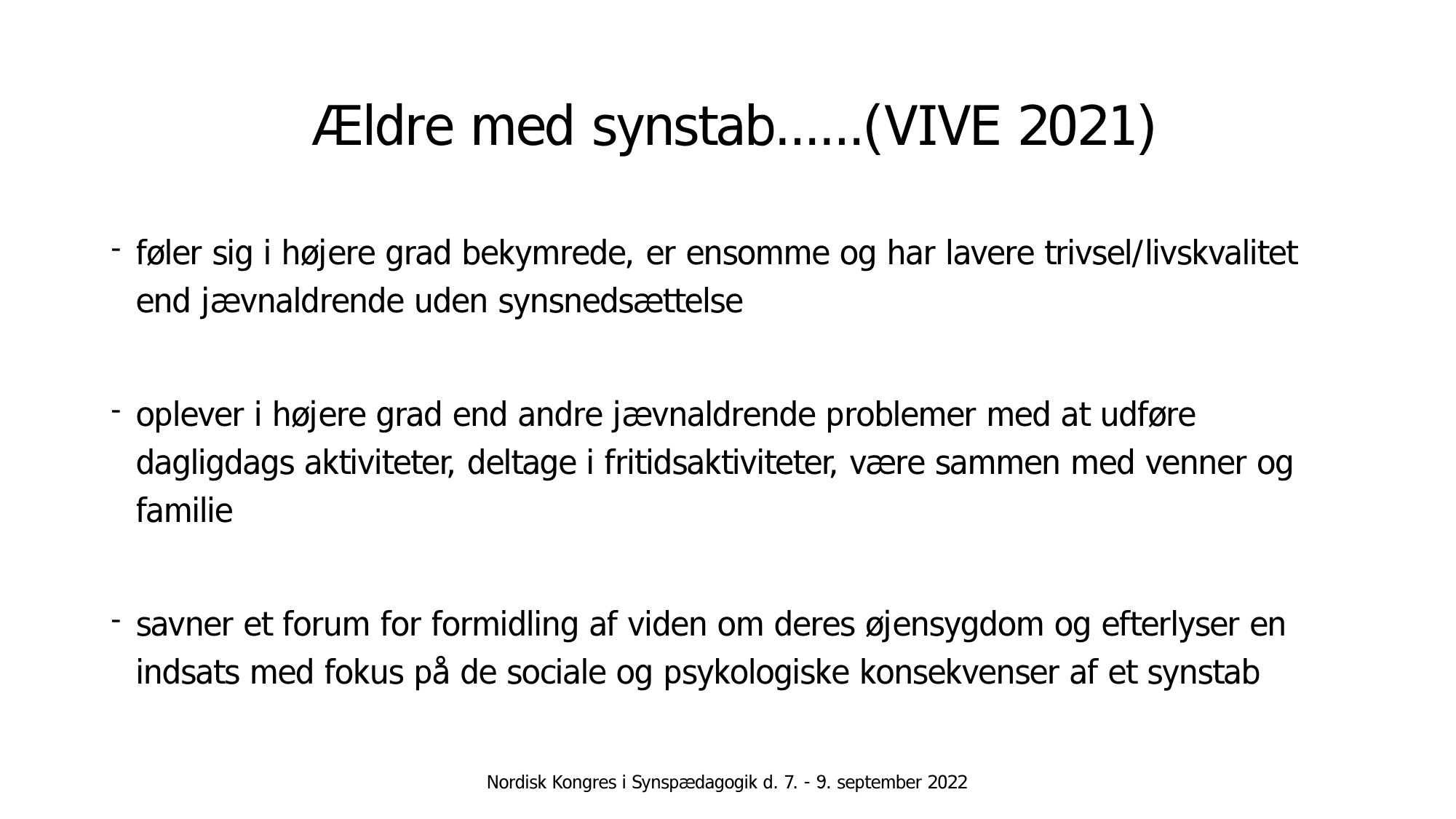

# Ældre med synstab……(VIVE 2021)
føler sig i højere grad bekymrede, er ensomme og har lavere trivsel/livskvalitet end jævnaldrende uden synsnedsættelse

oplever i højere grad end andre jævnaldrende problemer med at udføre dagligdags aktiviteter, deltage i fritidsaktiviteter, være sammen med venner og familie

savner et forum for formidling af viden om deres øjensygdom og efterlyser en indsats med fokus på de sociale og psykologiske konsekvenser af et synstab

Nordisk Kongres i Synspædagogik d. 7. - 9. september 2022